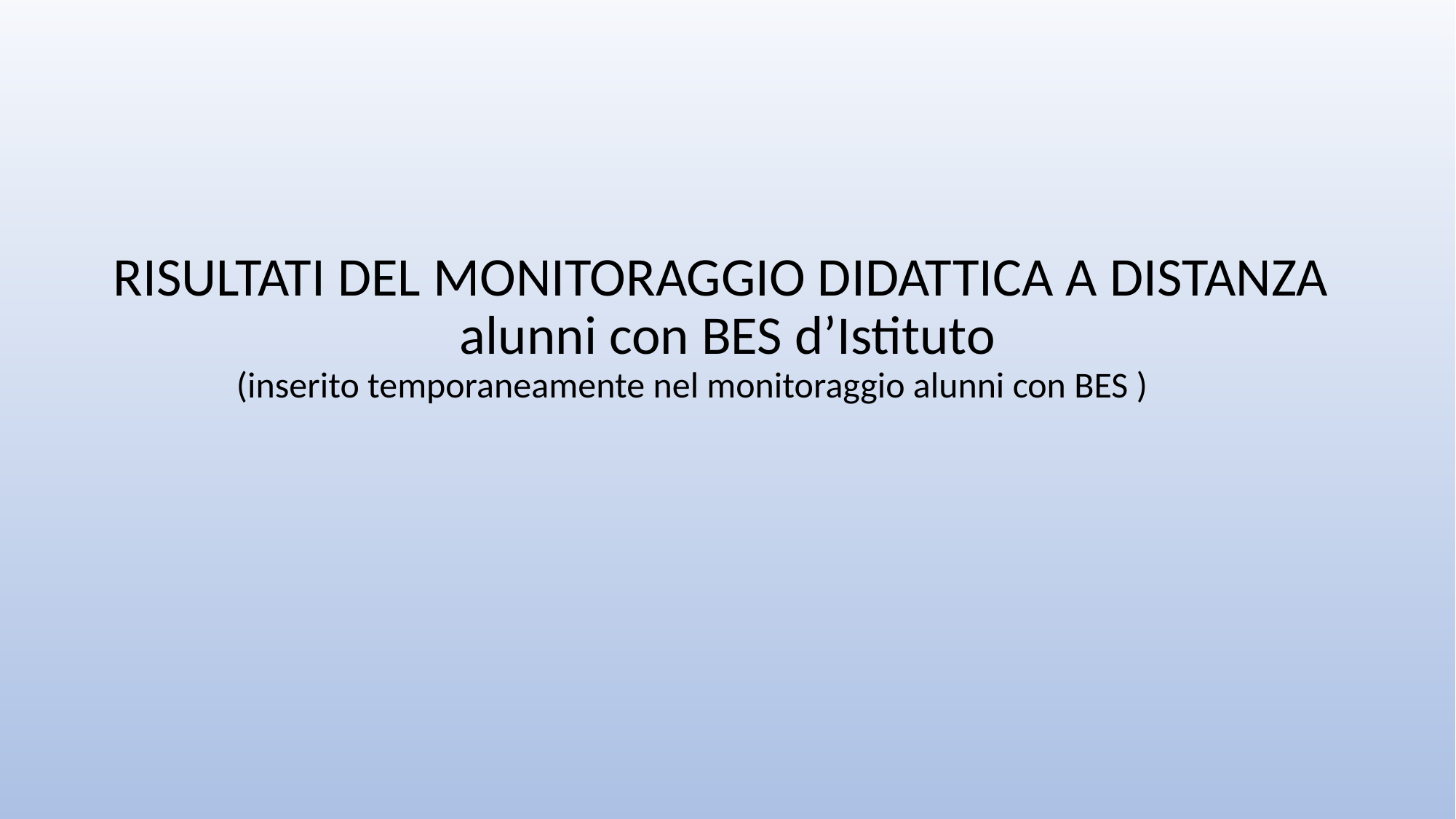

# RISULTATI DEL MONITORAGGIO DIDATTICA A DISTANZA alunni con BES d’Istituto (inserito temporaneamente nel monitoraggio alunni con BES )